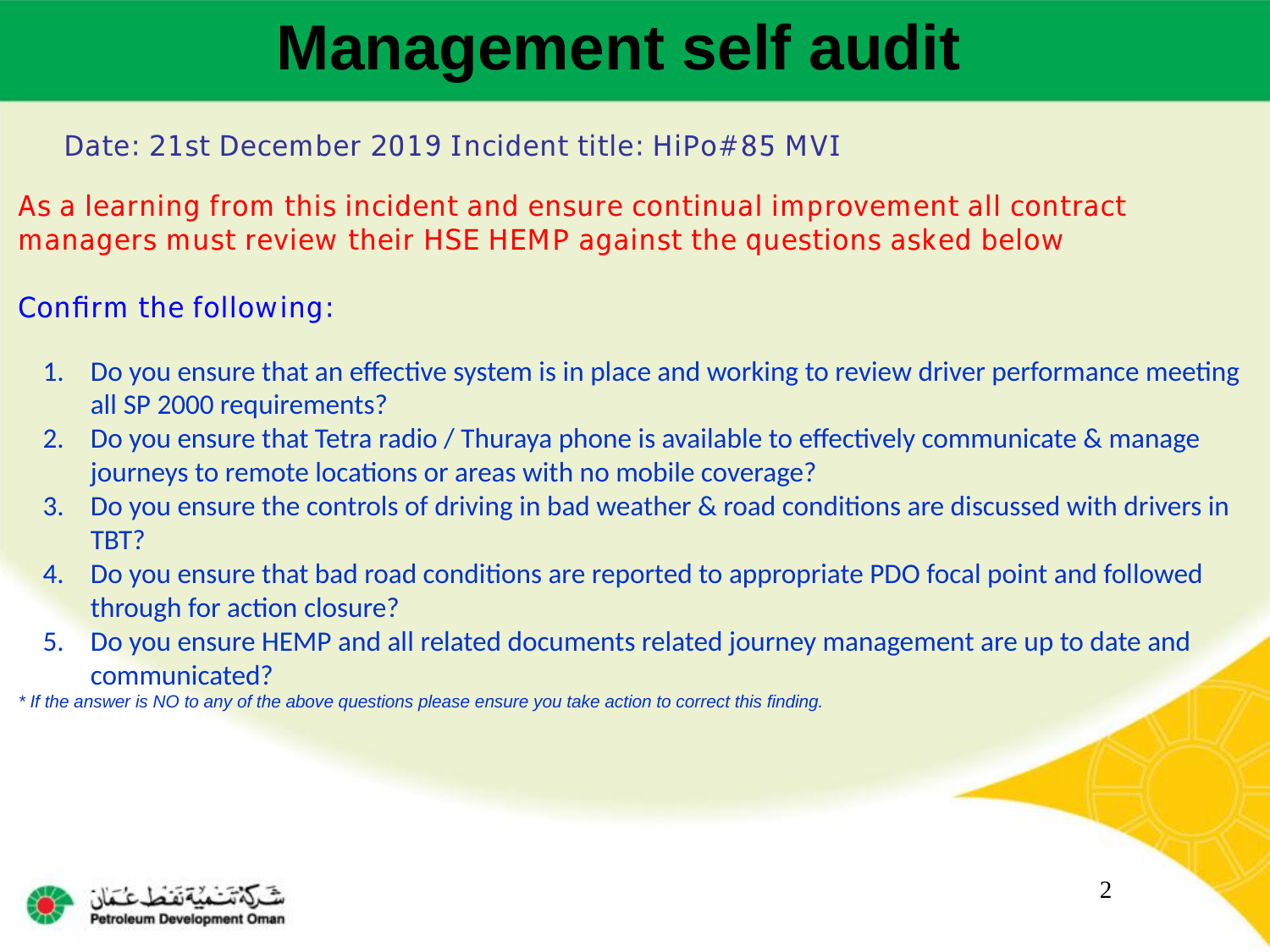

Management self audit

Date: 21st December 2019 Incident title: HiPo#85 MVI

As a learning from this incident and ensure continual improvement all contract
managers must review their HSE HEMP against the questions asked below

Confirm the following:

Do you ensure that an effective system is in place and working to review driver performance meeting all SP 2000 requirements?
Do you ensure that Tetra radio / Thuraya phone is available to effectively communicate & manage journeys to remote locations or areas with no mobile coverage?
Do you ensure the controls of driving in bad weather & road conditions are discussed with drivers in TBT?
Do you ensure that bad road conditions are reported to appropriate PDO focal point and followed through for action closure?
Do you ensure HEMP and all related documents related journey management are up to date and communicated?
* If the answer is NO to any of the above questions please ensure you take action to correct this finding.

2